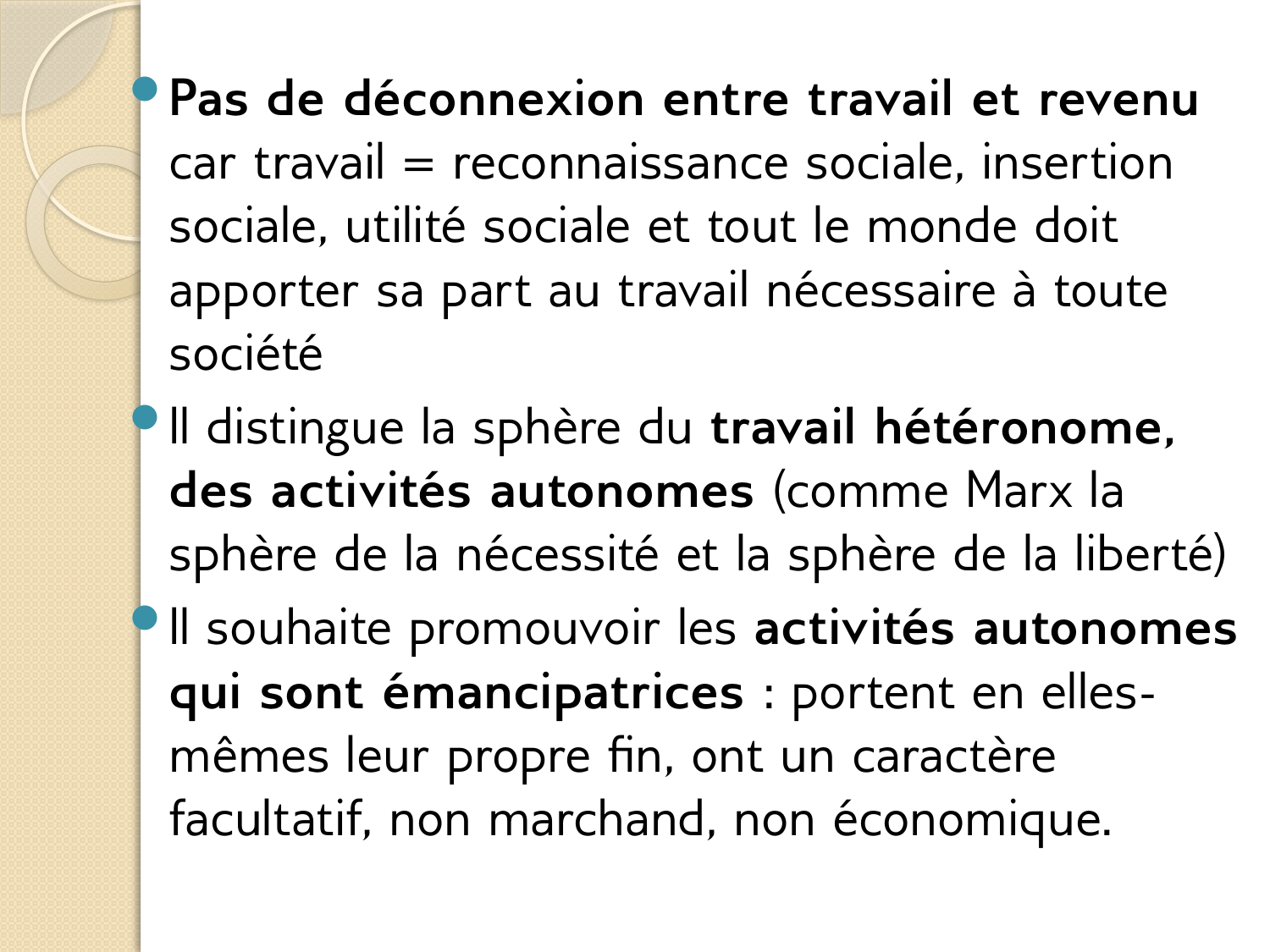

Pas de déconnexion entre travail et revenu car travail = reconnaissance sociale, insertion sociale, utilité sociale et tout le monde doit apporter sa part au travail nécessaire à toute société
Il distingue la sphère du travail hétéronome, des activités autonomes (comme Marx la sphère de la nécessité et la sphère de la liberté)
Il souhaite promouvoir les activités autonomes qui sont émancipatrices : portent en elles-mêmes leur propre fin, ont un caractère facultatif, non marchand, non économique.